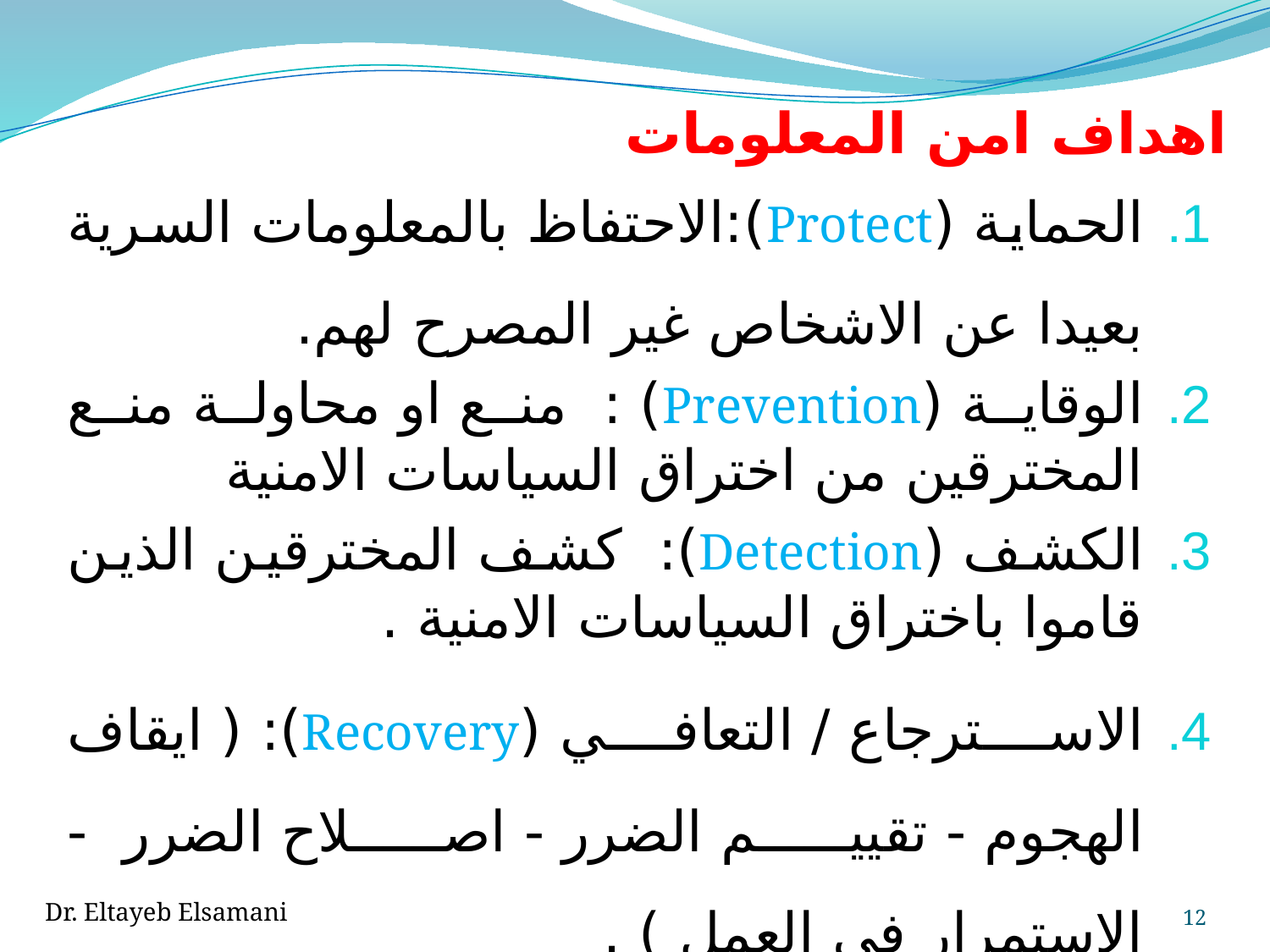

# اهداف امن المعلومات
الحماية (Protect):الاحتفاظ بالمعلومات السرية بعيدا عن الاشخاص غير المصرح لهم.
الوقاية (Prevention) :  منع او محاولة منع المخترقين من اختراق السياسات الامنية
الكشف (Detection):  كشف المخترقين الذين قاموا باختراق السياسات الامنية .
الاسترجاع / التعافي (Recovery): ( ايقاف الهجوم - تقييم الضرر - اصلاح الضرر  - الاستمرار في العمل ) .
Dr. Eltayeb Elsamani
12